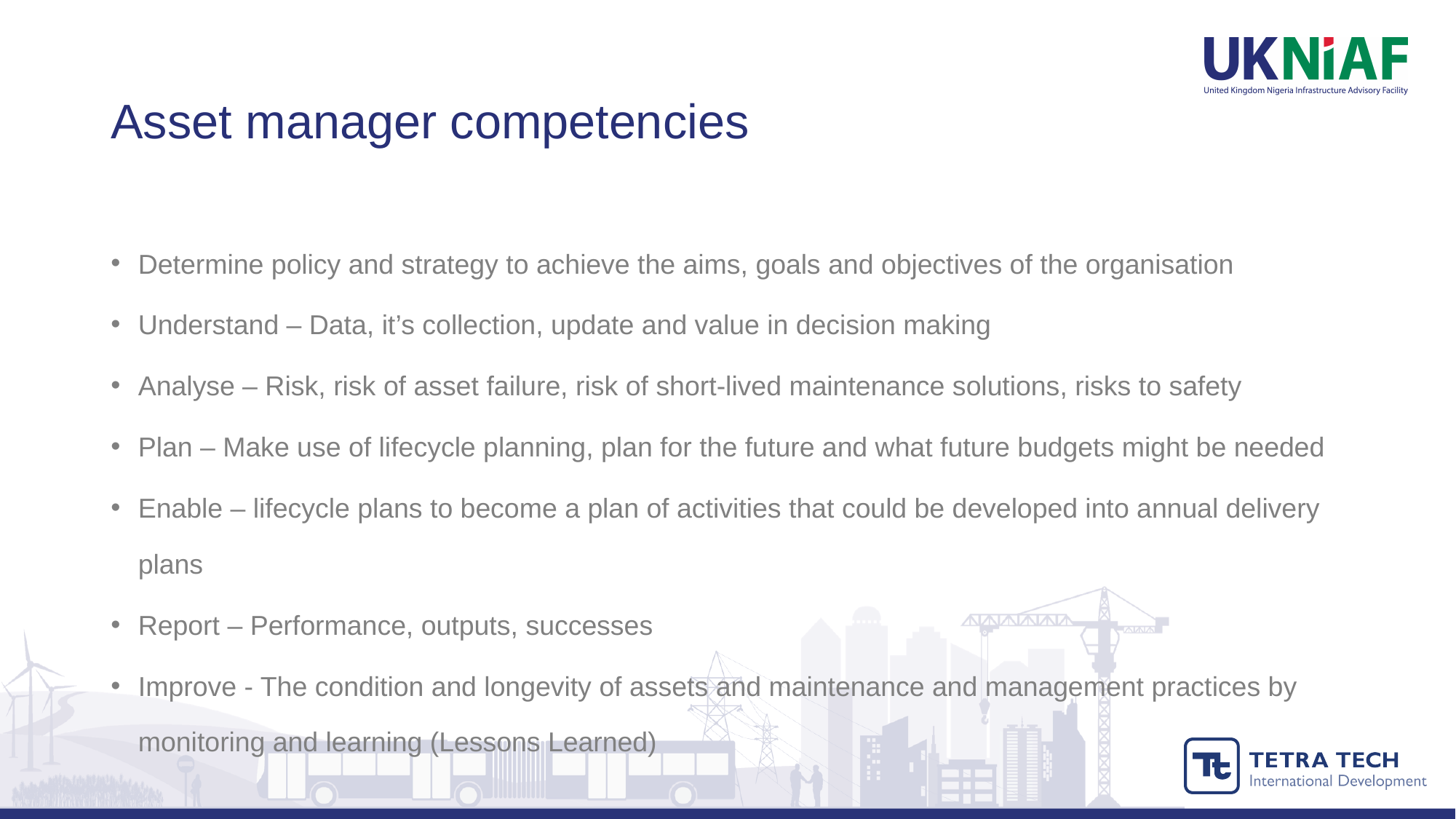

# Asset manager competencies
Determine policy and strategy to achieve the aims, goals and objectives of the organisation
Understand – Data, it’s collection, update and value in decision making
Analyse – Risk, risk of asset failure, risk of short-lived maintenance solutions, risks to safety
Plan – Make use of lifecycle planning, plan for the future and what future budgets might be needed
Enable – lifecycle plans to become a plan of activities that could be developed into annual delivery plans
Report – Performance, outputs, successes
Improve - The condition and longevity of assets and maintenance and management practices by monitoring and learning (Lessons Learned)